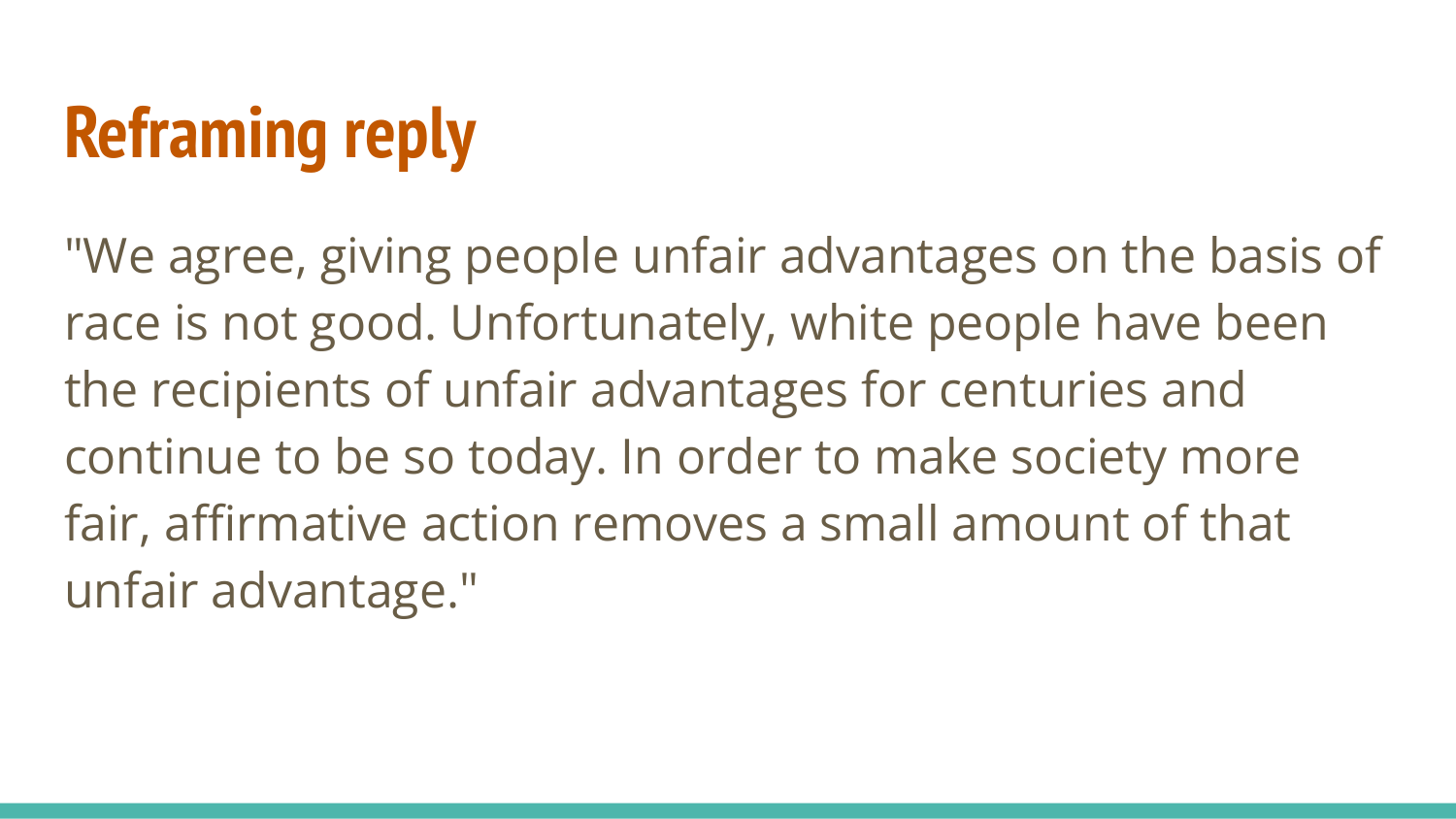

# Reframing reply
"We agree, giving people unfair advantages on the basis of race is not good. Unfortunately, white people have been the recipients of unfair advantages for centuries and continue to be so today. In order to make society more fair, affirmative action removes a small amount of that unfair advantage."